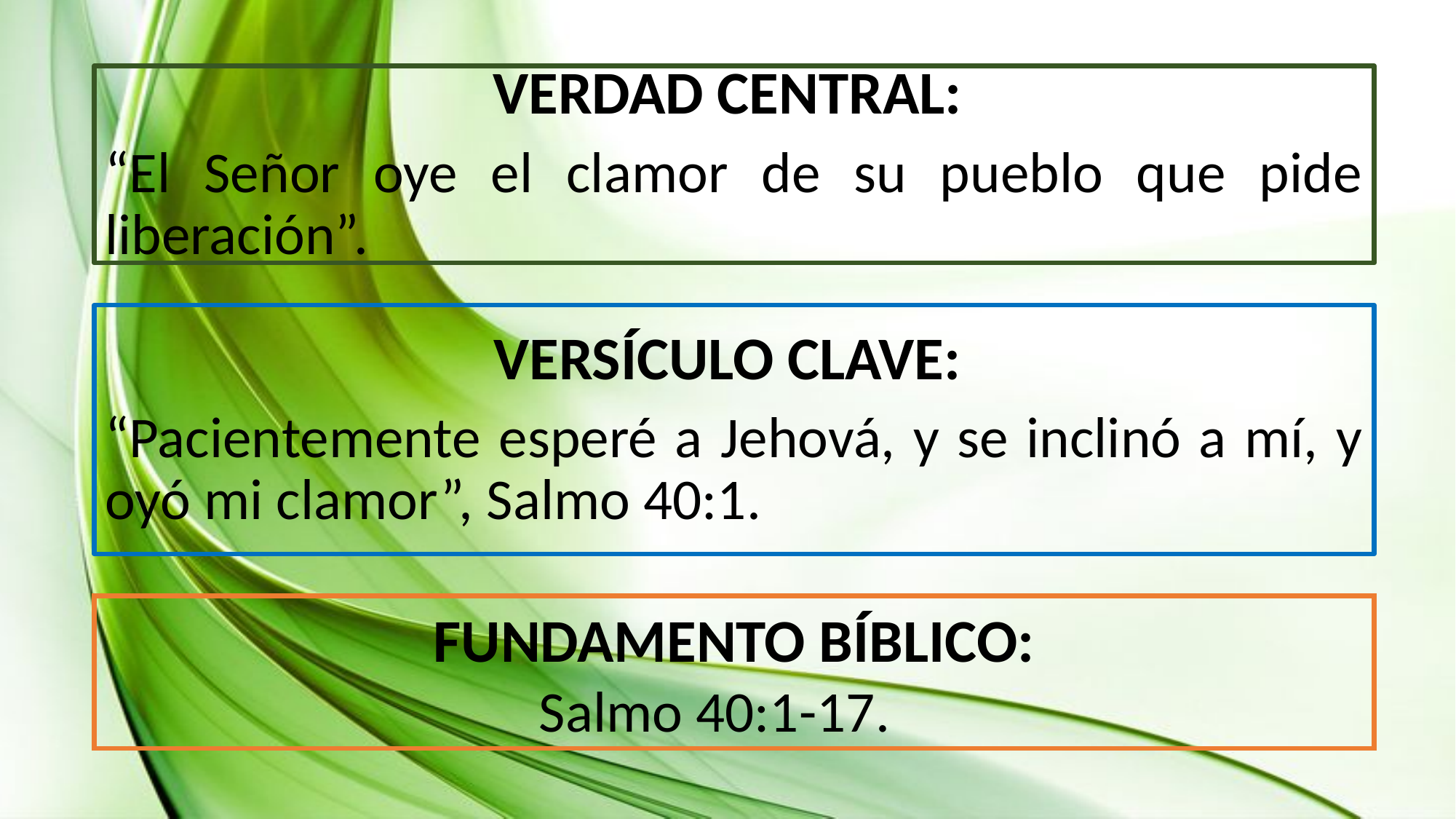

VERDAD CENTRAL:
“El Señor oye el clamor de su pueblo que pide liberación”.
VERSÍCULO CLAVE:
“Pacientemente esperé a Jehová, y se inclinó a mí, y oyó mi clamor”, Salmo 40:1.
FUNDAMENTO BÍBLICO:
Salmo 40:1-17.